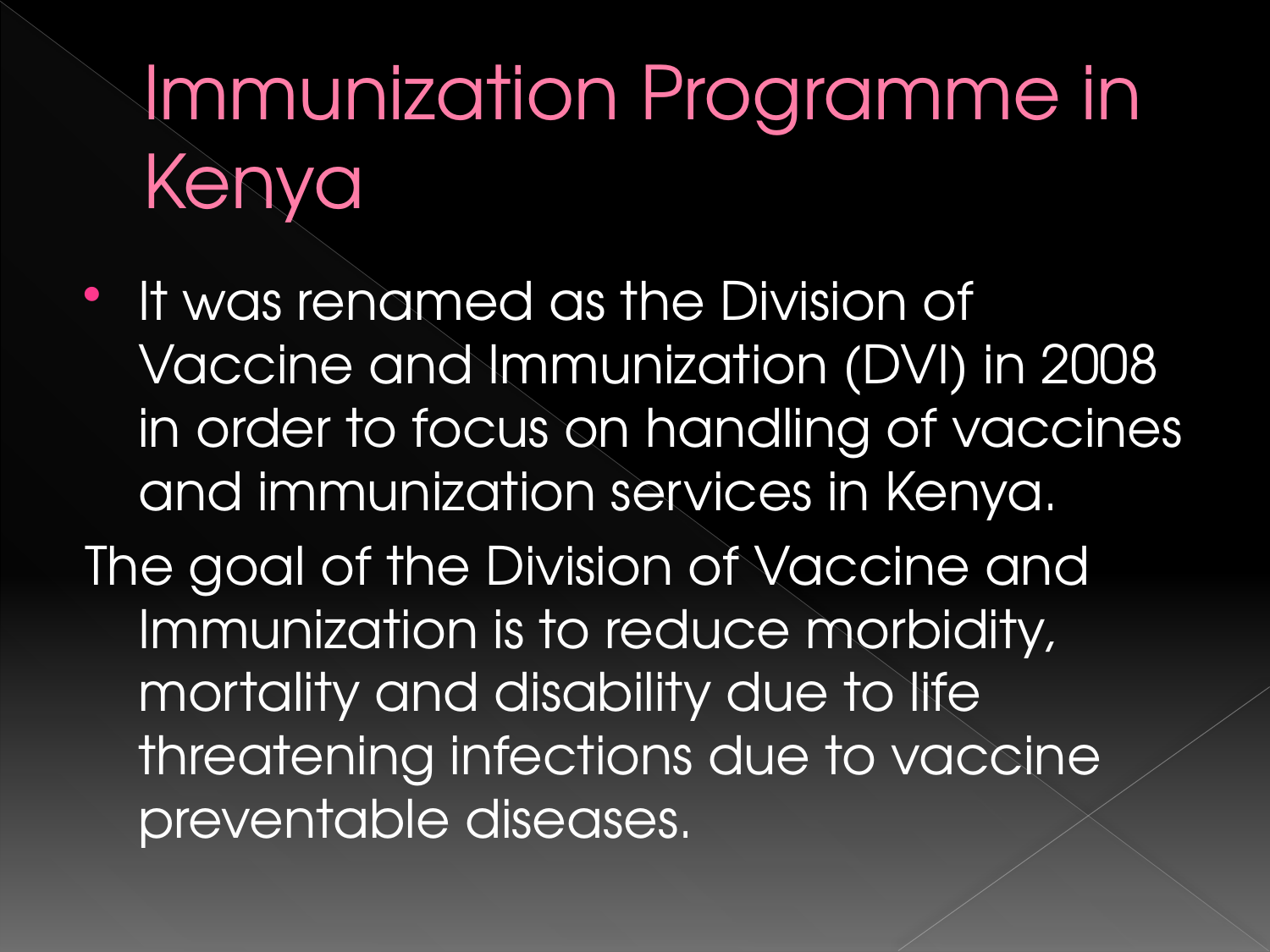

# Immunization Programme in Kenya
It was renamed as the Division of Vaccine and Immunization (DVI) in 2008 in order to focus on handling of vaccines and immunization services in Kenya.
The goal of the Division of Vaccine and Immunization is to reduce morbidity, mortality and disability due to life threatening infections due to vaccine preventable diseases.